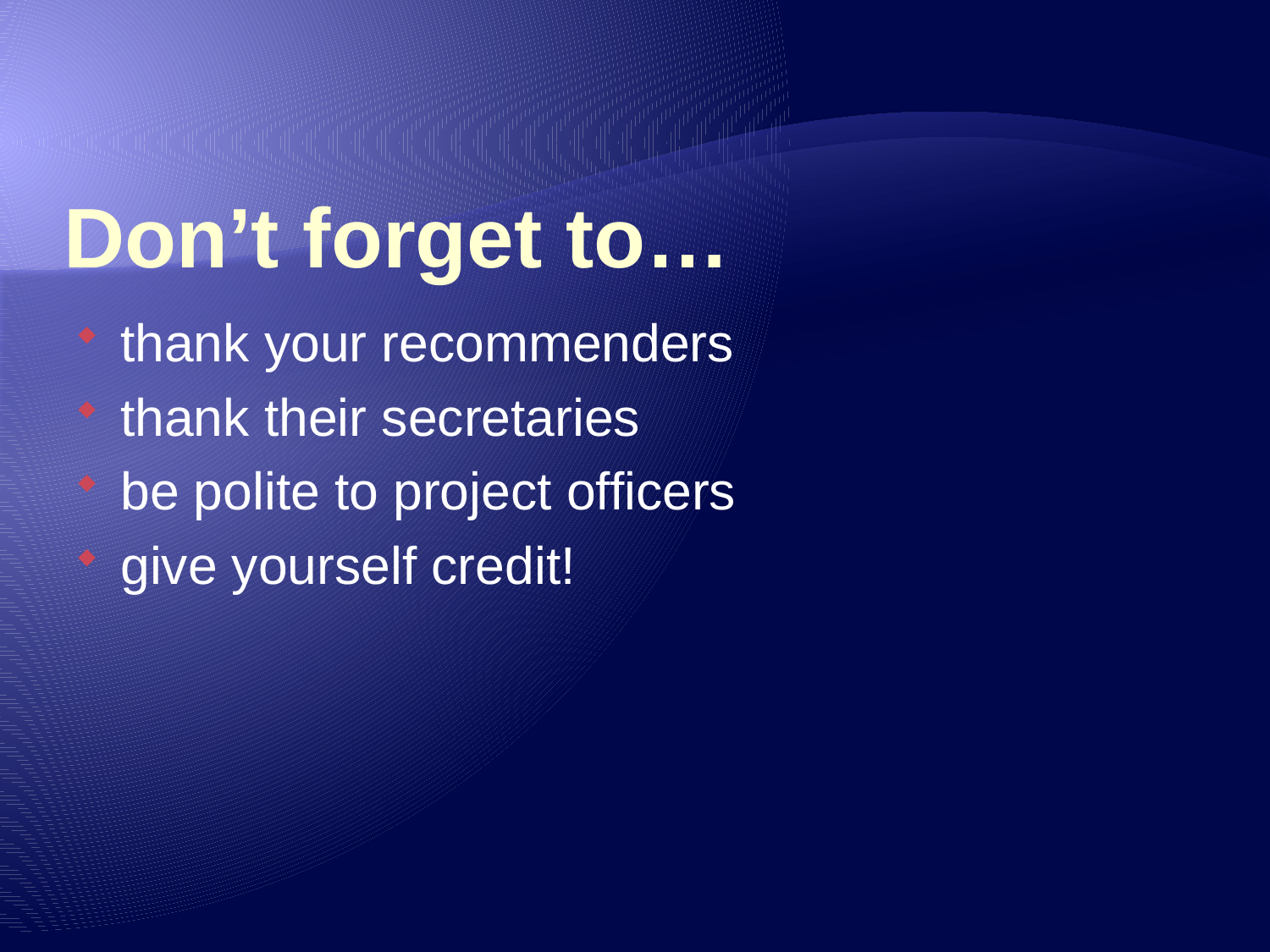

# Don’t forget to…
thank your recommenders
thank their secretaries
be polite to project officers
give yourself credit!